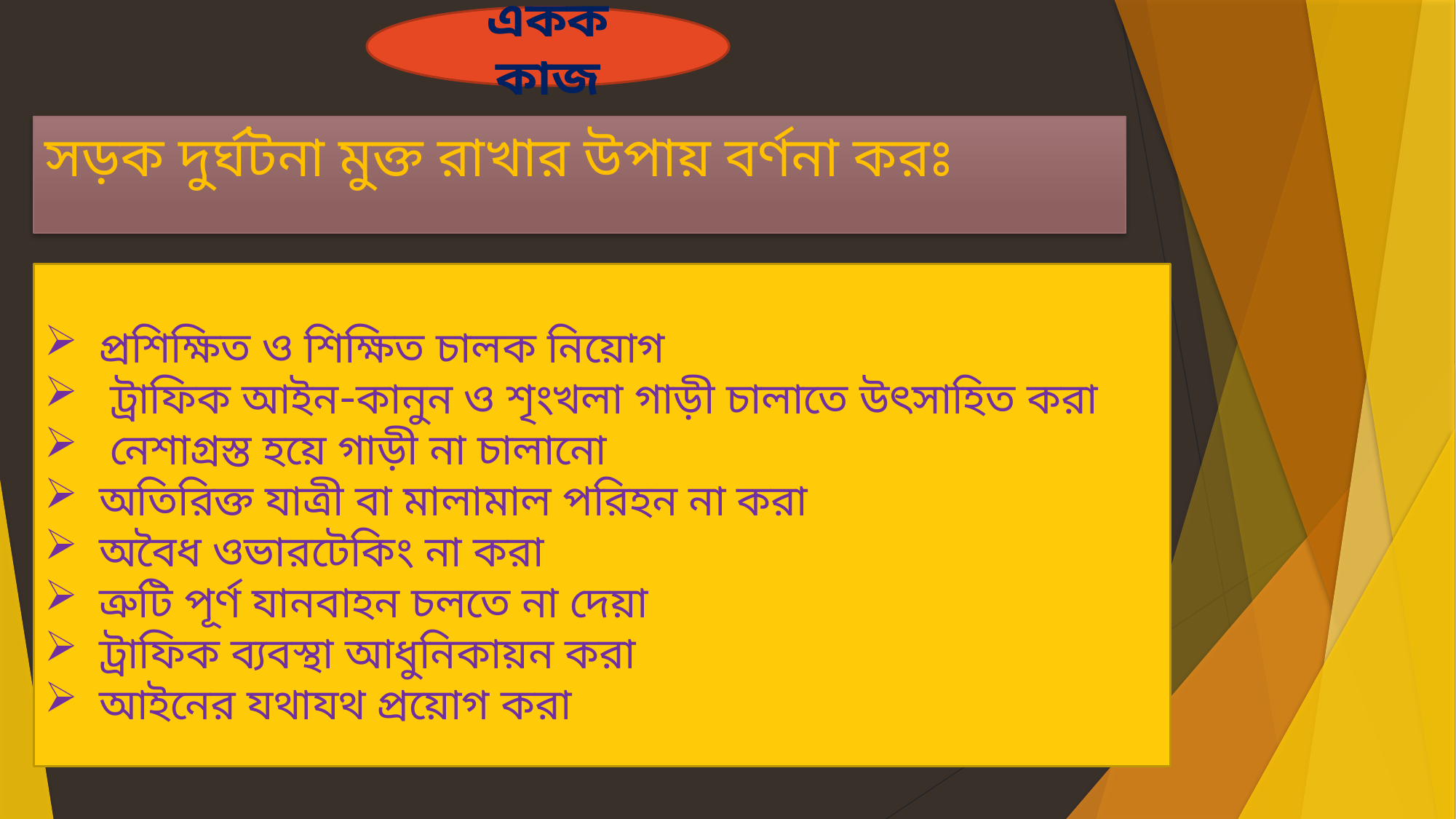

একক কাজ
# সড়ক দুর্ঘটনা মুক্ত রাখার উপায় বর্ণনা করঃ

প্রশিক্ষিত ও শিক্ষিত চালক নিয়োগ
 ট্রাফিক আইন-কানুন ও শৃংখলা গাড়ী চালাতে উৎসাহিত করা
 নেশাগ্রস্ত হয়ে গাড়ী না চালানো
অতিরিক্ত যাত্রী বা মালামাল পরিহন না করা
অবৈধ ওভারটেকিং না করা
ত্রুটি পূর্ণ যানবাহন চলতে না দেয়া
ট্রাফিক ব্যবস্থা আধুনিকায়ন করা
আইনের যথাযথ প্রয়োগ করা